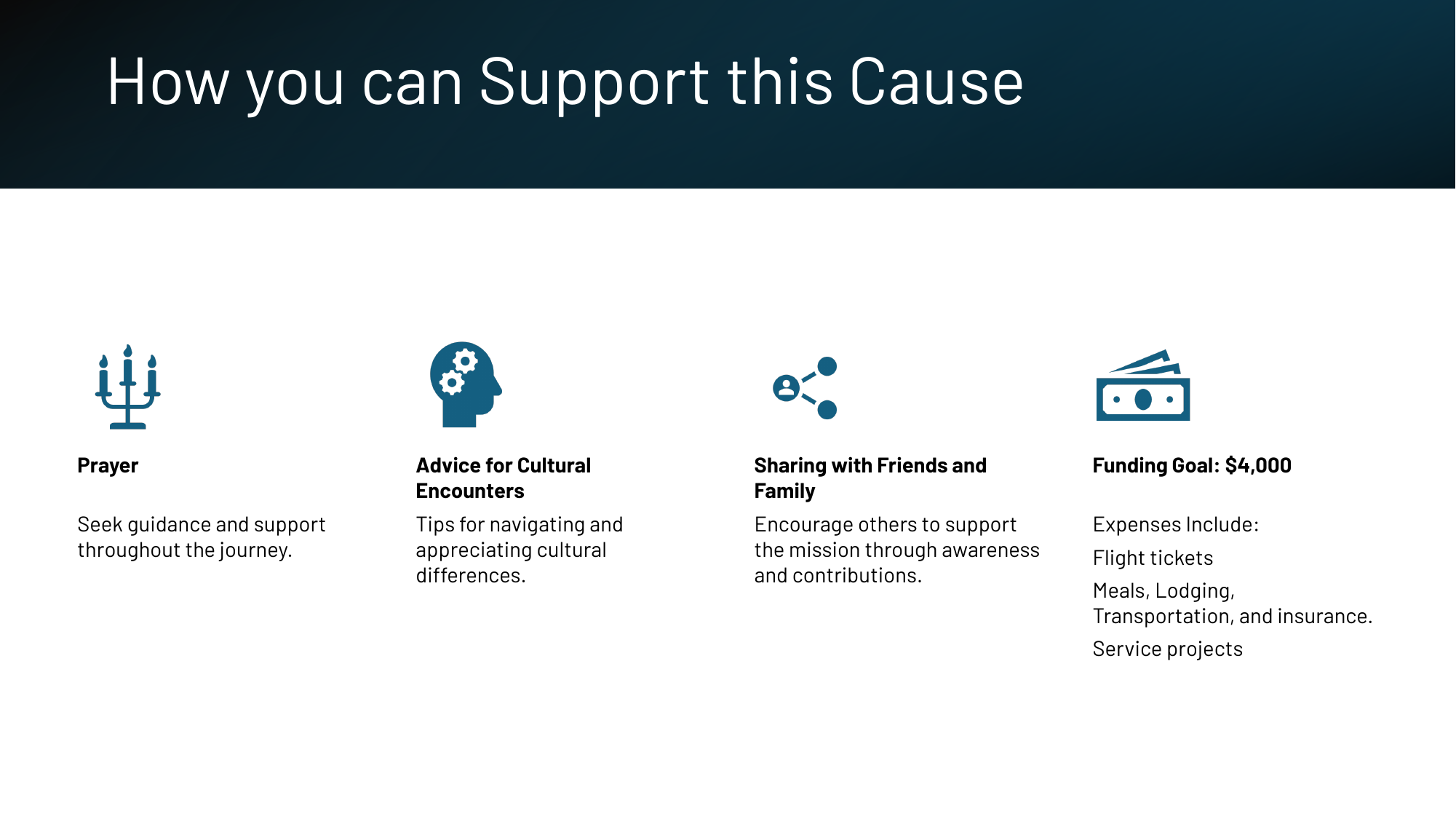

# How you can Support this Cause
Prayer
Seek guidance and support throughout the journey.
Advice for Cultural Encounters
Tips for navigating and appreciating cultural differences.
Sharing with Friends and Family
Encourage others to support the mission through awareness and contributions.
Funding Goal: $4,000
Expenses Include:
Flight tickets
Meals, Lodging, Transportation, and insurance.
Service projects